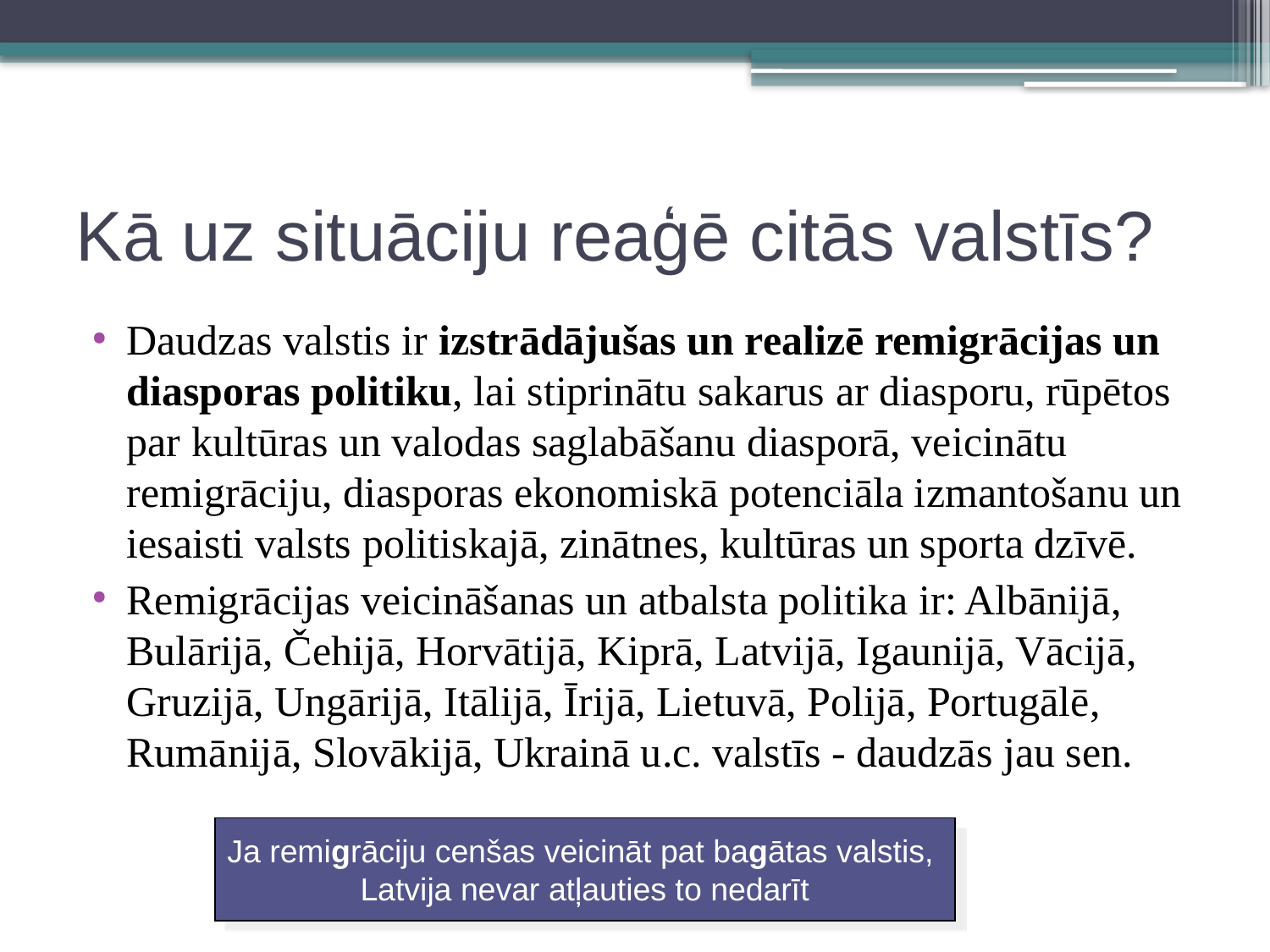

# Kā uz situāciju reaģē citās valstīs?
Daudzas valstis ir izstrādājušas un realizē remigrācijas un diasporas politiku, lai stiprinātu sakarus ar diasporu, rūpētos par kultūras un valodas saglabāšanu diasporā, veicinātu remigrāciju, diasporas ekonomiskā potenciāla izmantošanu un iesaisti valsts politiskajā, zinātnes, kultūras un sporta dzīvē.
Remigrācijas veicināšanas un atbalsta politika ir: Albānijā, Bulārijā, Čehijā, Horvātijā, Kiprā, Latvijā, Igaunijā, Vācijā, Gruzijā, Ungārijā, Itālijā, Īrijā, Lietuvā, Polijā, Portugālē, Rumānijā, Slovākijā, Ukrainā u.c. valstīs - daudzās jau sen.
Ja remigrāciju cenšas veicināt pat bagātas valstis,
Latvija nevar atļauties to nedarīt